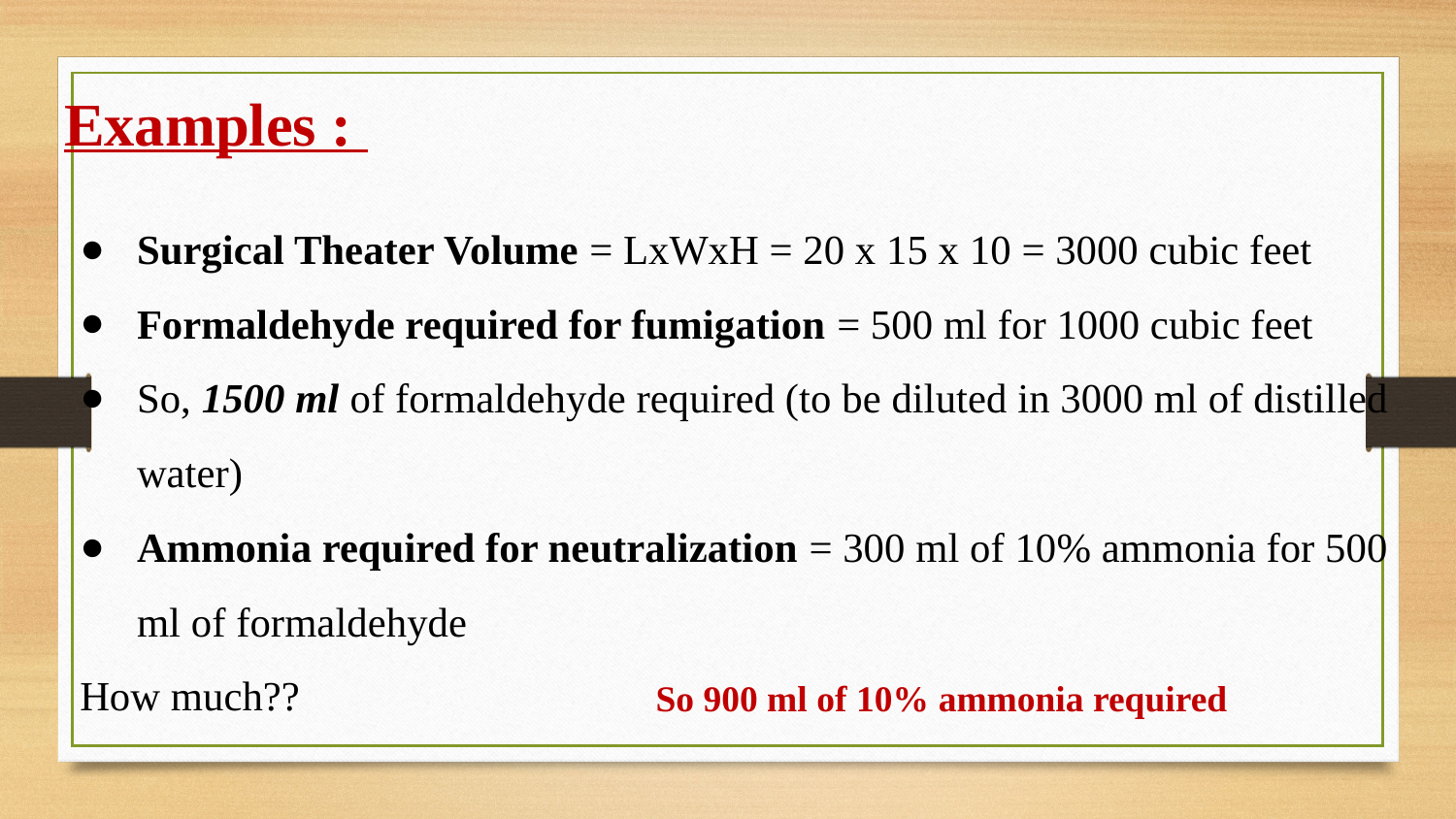

# Examples :
Surgical Theater Volume = LxWxH = 20 x 15 x 10 = 3000 cubic feet
Formaldehyde required for fumigation = 500 ml for 1000 cubic feet
So, 1500 ml of formaldehyde required (to be diluted in 3000 ml of distilled water)
Ammonia required for neutralization = 300 ml of 10% ammonia for 500 ml of formaldehyde
How much??
So 900 ml of 10% ammonia required